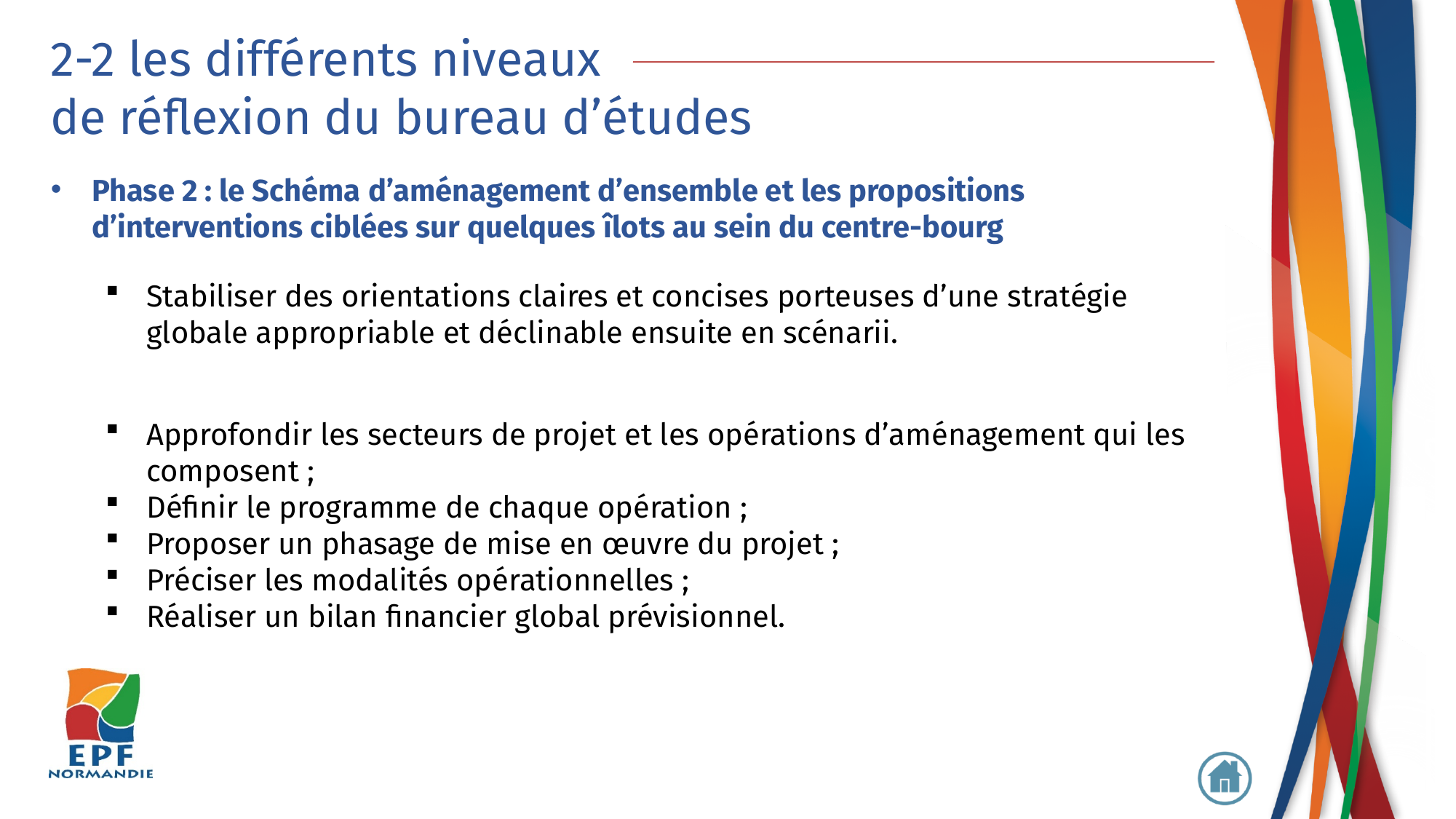

2-2 les différents niveaux
de réflexion du bureau d’études

Phase 2 : le Schéma d’aménagement d’ensemble et les propositions d’interventions ciblées sur quelques îlots au sein du centre-bourg

Stabiliser des orientations claires et concises porteuses d’une stratégie globale appropriable et déclinable ensuite en scénarii.

Approfondir les secteurs de projet et les opérations d’aménagement qui les composent ;
Définir le programme de chaque opération ;
Proposer un phasage de mise en œuvre du projet ;
Préciser les modalités opérationnelles ;
Réaliser un bilan financier global prévisionnel.